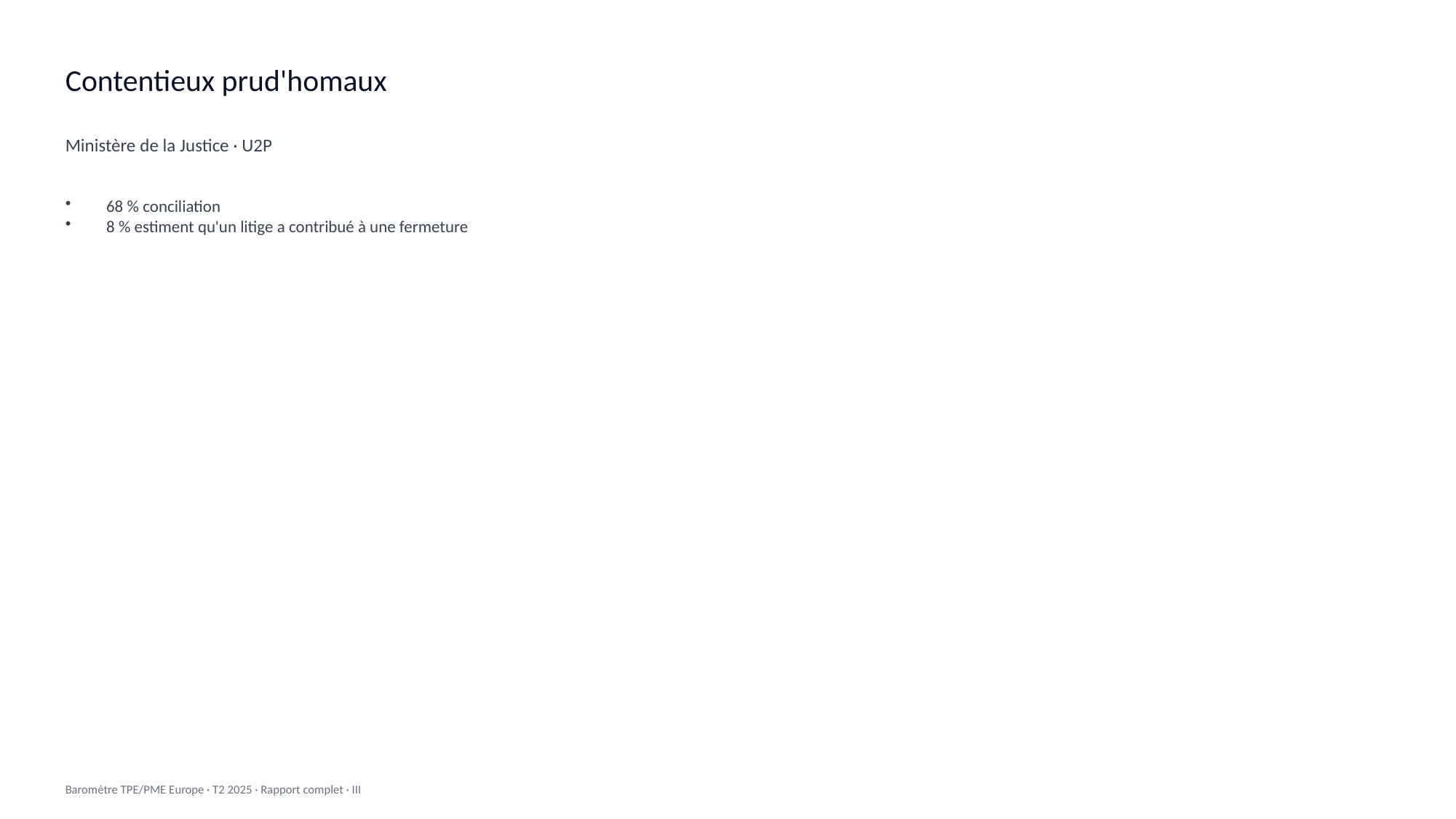

Contentieux prud'homaux
Ministère de la Justice · U2P
68 % conciliation
8 % estiment qu'un litige a contribué à une fermeture
Baromètre TPE/PME Europe · T2 2025 · Rapport complet · III